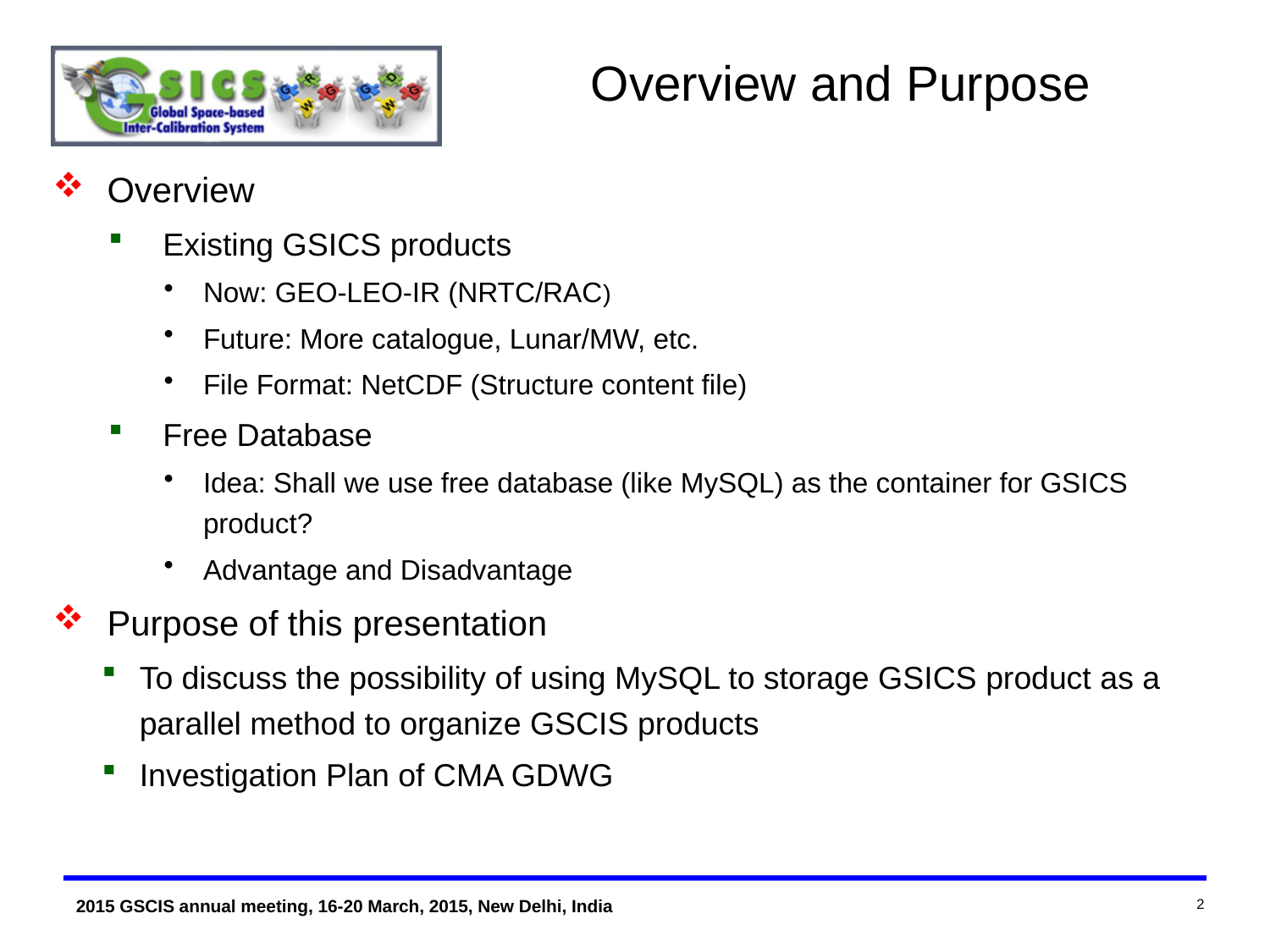

# Overview and Purpose
Overview
Existing GSICS products
Now: GEO-LEO-IR (NRTC/RAC)
Future: More catalogue, Lunar/MW, etc.
File Format: NetCDF (Structure content file)
Free Database
Idea: Shall we use free database (like MySQL) as the container for GSICS product?
Advantage and Disadvantage
Purpose of this presentation
To discuss the possibility of using MySQL to storage GSICS product as a parallel method to organize GSCIS products
Investigation Plan of CMA GDWG
2